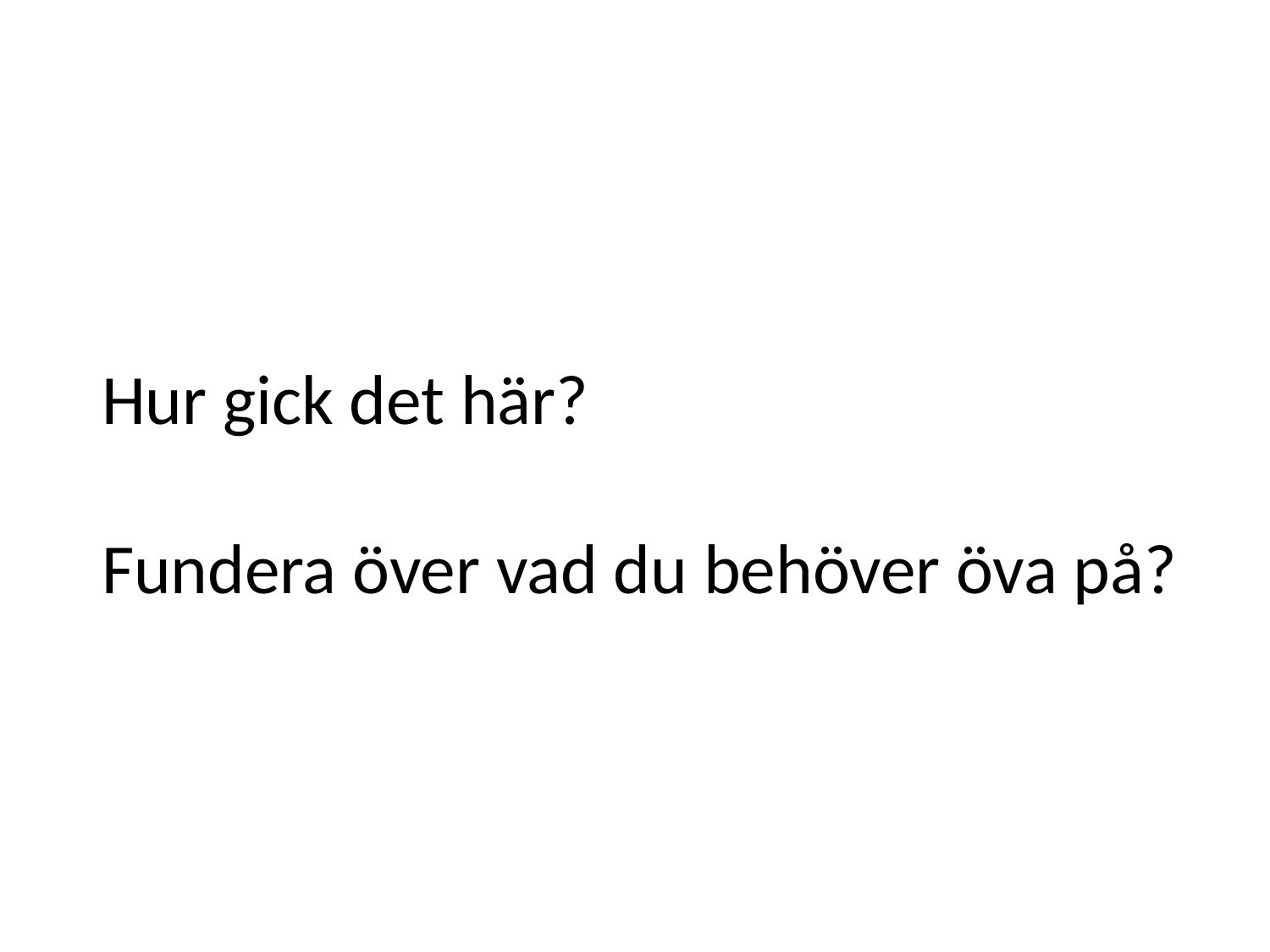

Hur gick det här?

Fundera över vad du behöver öva på?